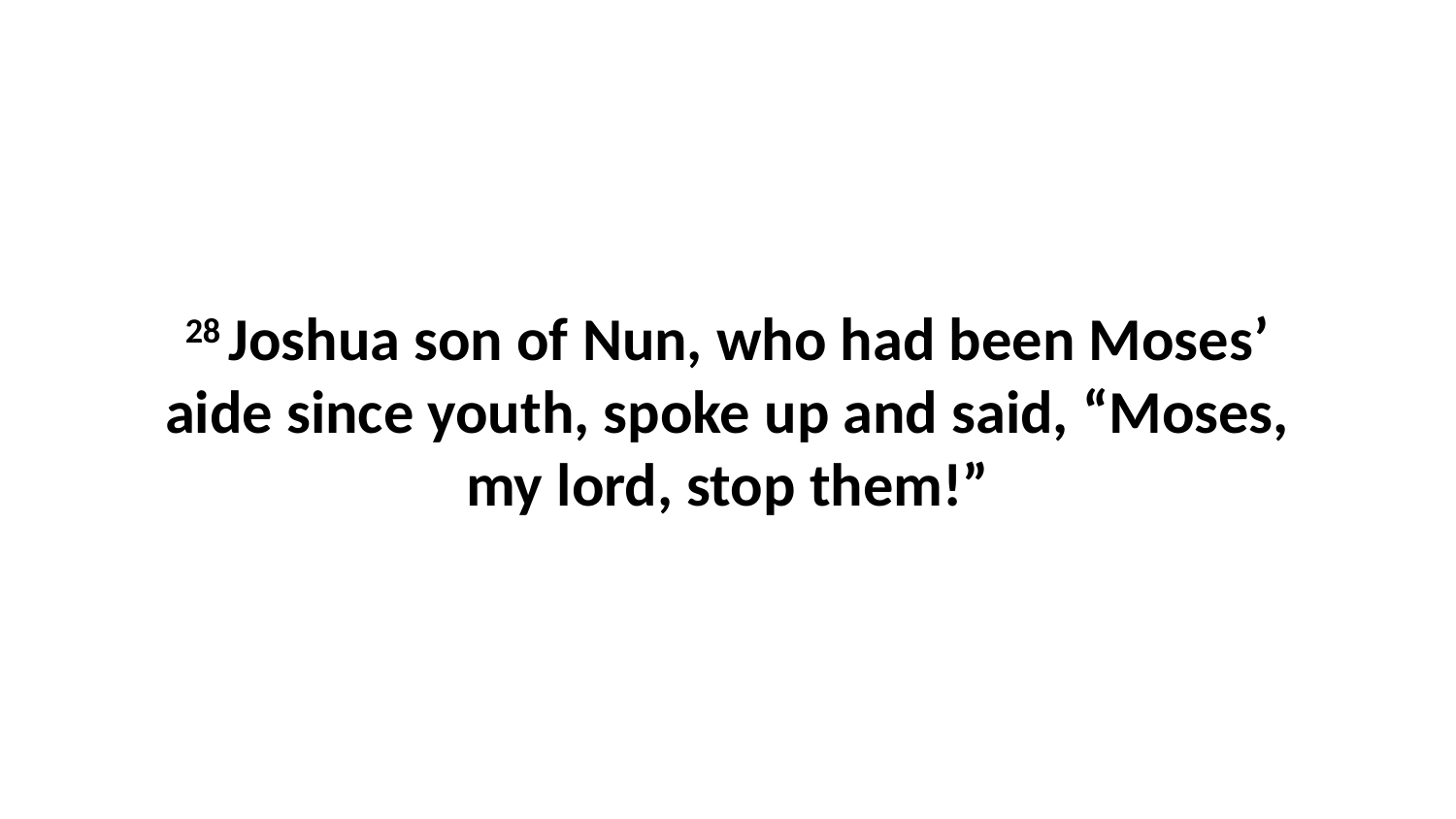

28 Joshua son of Nun, who had been Moses’ aide since youth, spoke up and said, “Moses, my lord, stop them!”